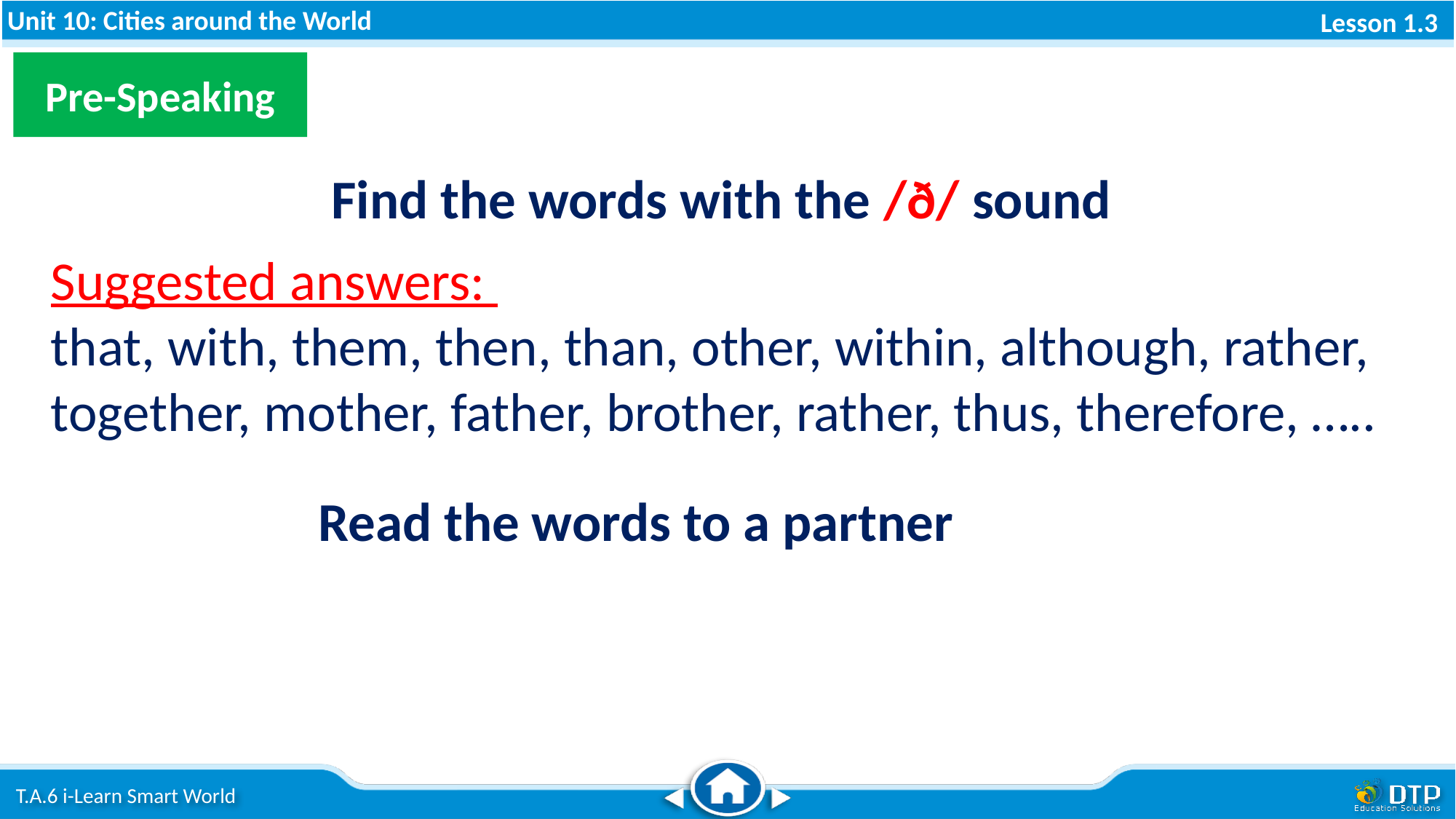

Pre-Speaking
Find the words with the /ð/ sound
Suggested answers:
that, with, them, then, than, other, within, although, rather, together, mother, father, brother, rather, thus, therefore, …..
Read the words to a partner